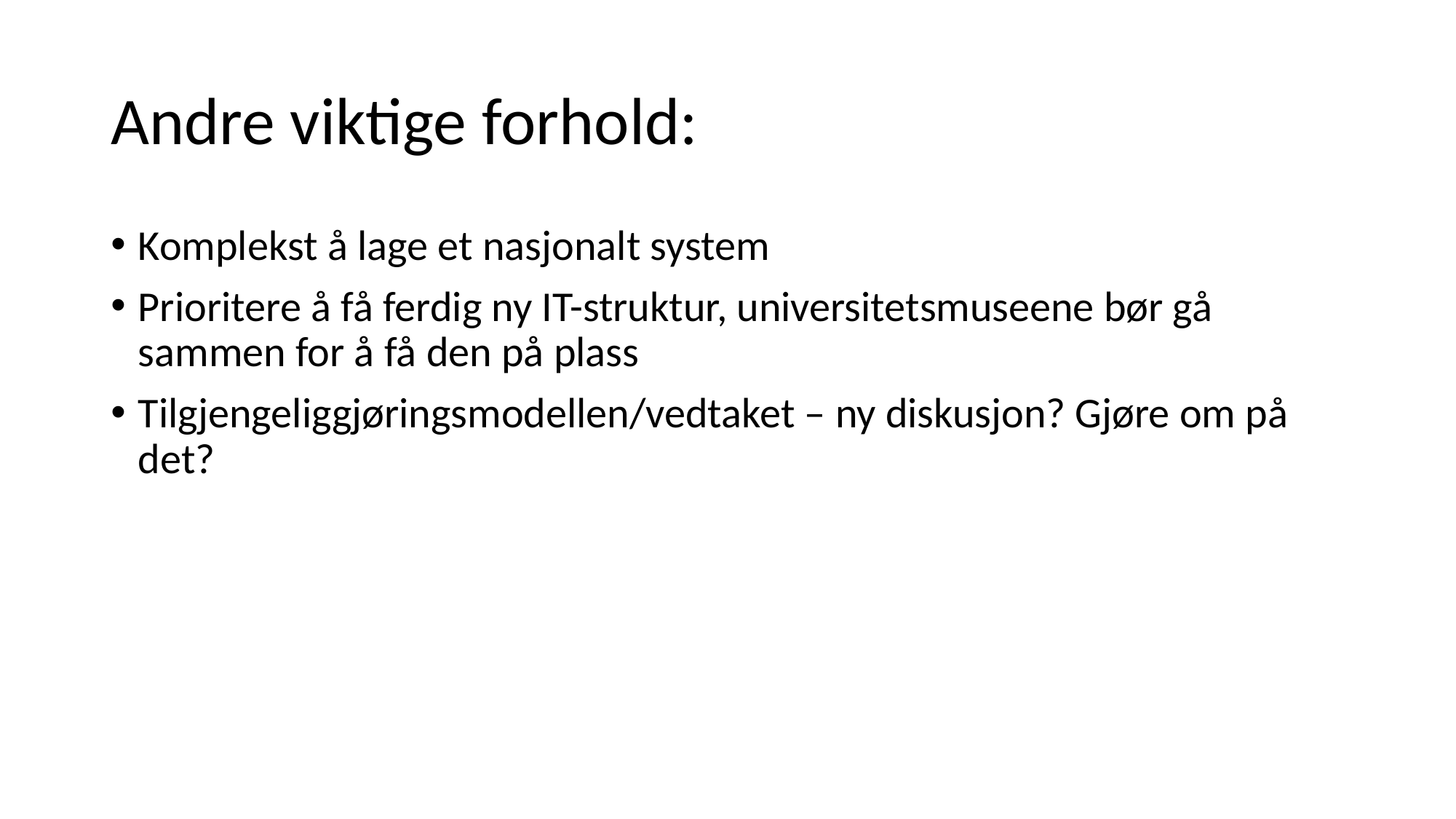

# Andre viktige forhold:
Komplekst å lage et nasjonalt system
Prioritere å få ferdig ny IT-struktur, universitetsmuseene bør gå sammen for å få den på plass
Tilgjengeliggjøringsmodellen/vedtaket – ny diskusjon? Gjøre om på det?